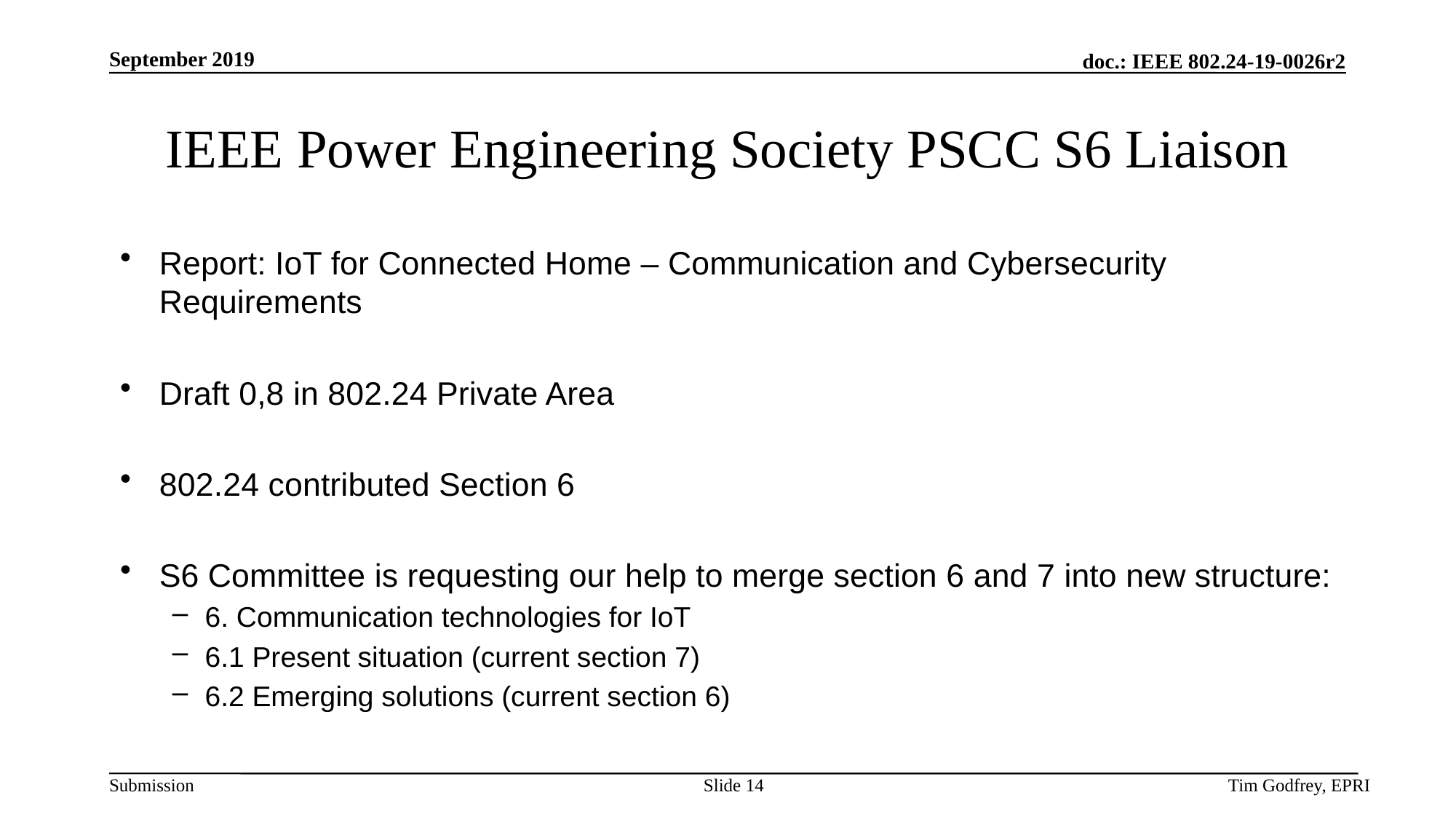

# IEEE Power Engineering Society PSCC S6 Liaison
Report: IoT for Connected Home – Communication and Cybersecurity Requirements

Draft 0,8 in 802.24 Private Area

802.24 contributed Section 6

S6 Committee is requesting our help to merge section 6 and 7 into new structure:
6. Communication technologies for IoT
6.1 Present situation (current section 7)
6.2 Emerging solutions (current section 6)

Slide 14
Tim Godfrey, EPRI